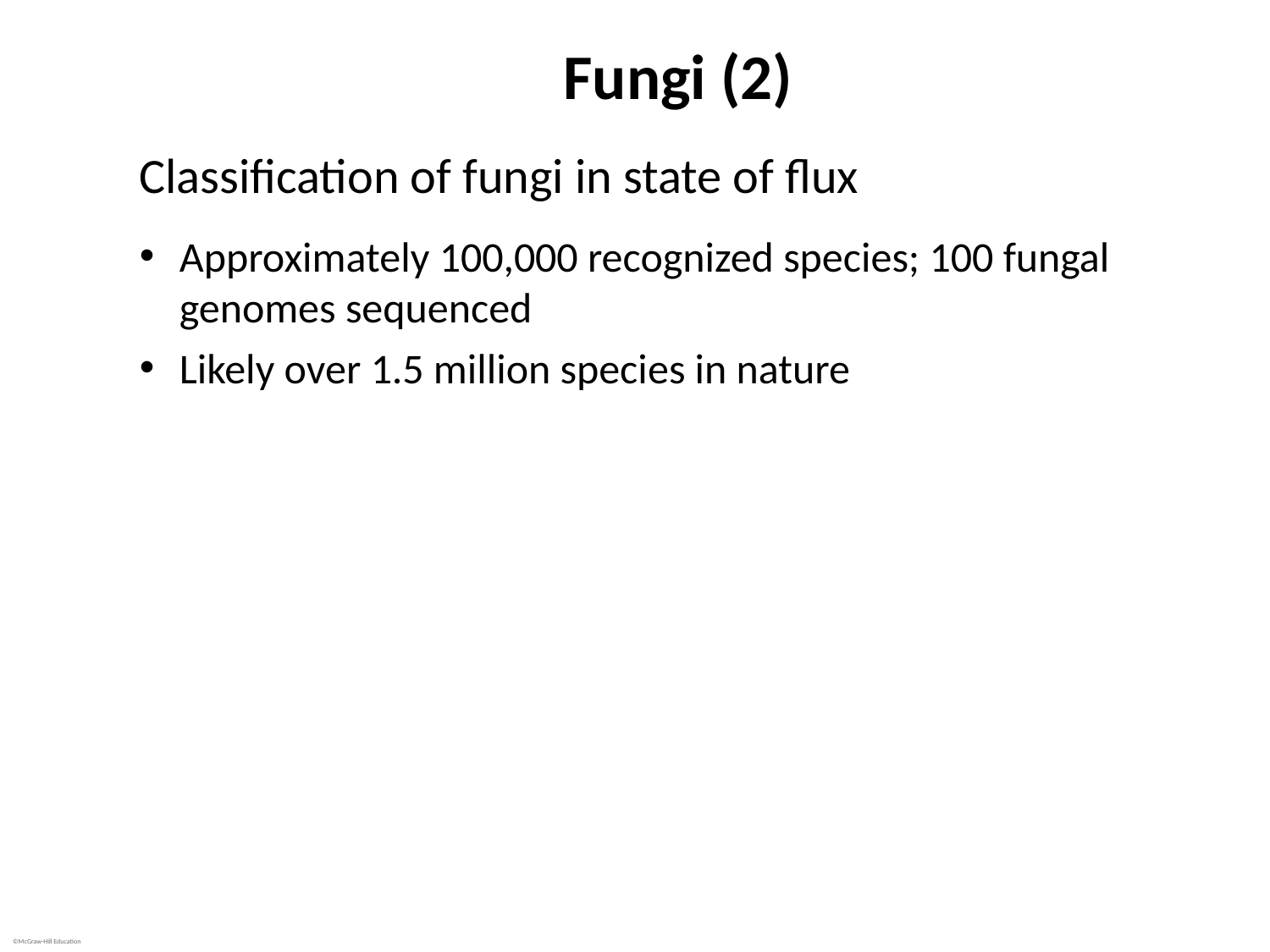

# Fungi (2)
Classification of fungi in state of flux
Approximately 100,000 recognized species; 100 fungal genomes sequenced
Likely over 1.5 million species in nature